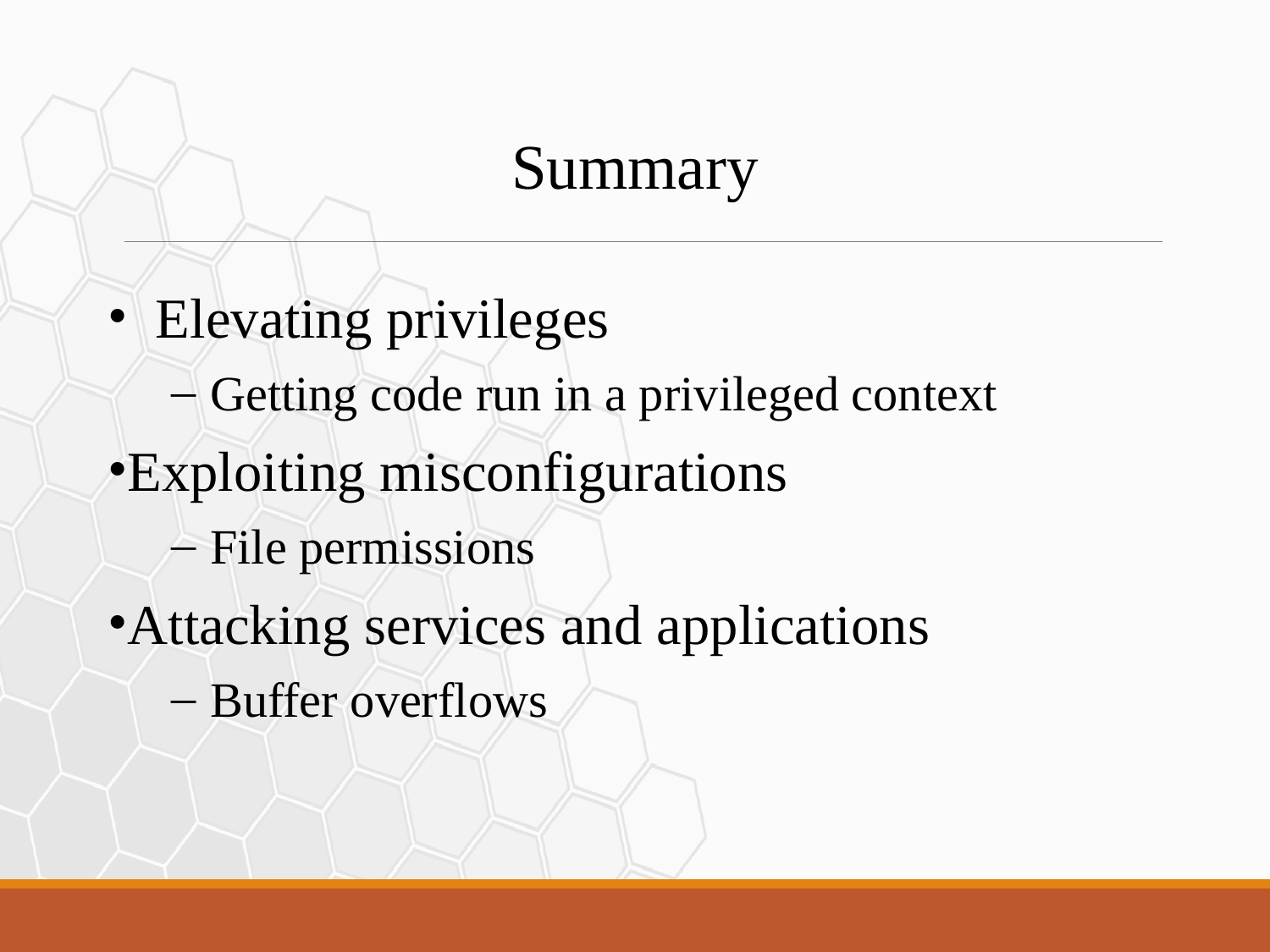

Summary
  Elevating privileges
Getting code run in a privileged context
Exploiting misconfigurations
File permissions
Attacking services and applications
Buffer overflows